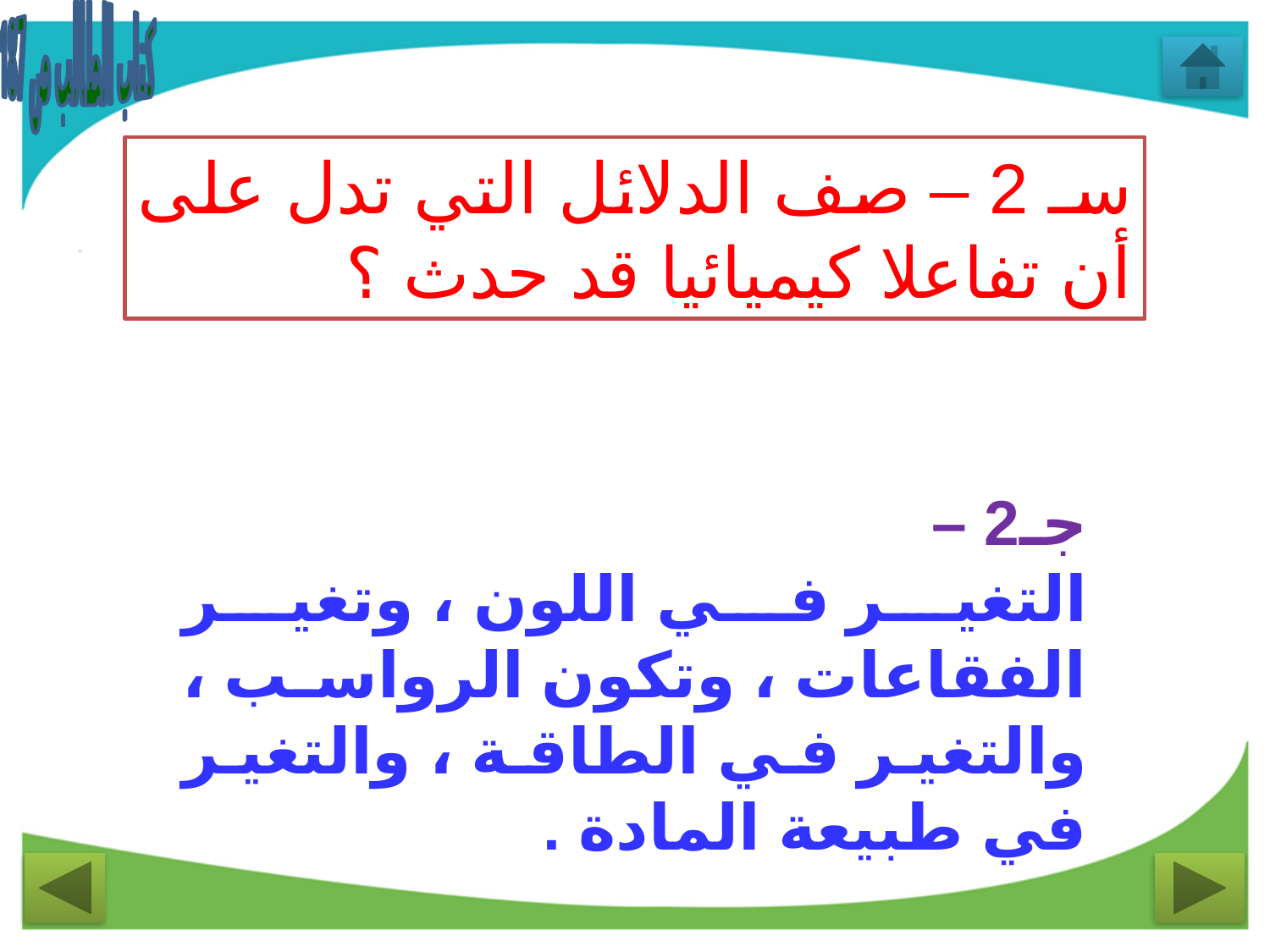

كتاب الطالب ص 187

سـ 2 – صف الدلائل التي تدل على أن تفاعلا كيميائيا قد حدث ؟
جـ2 –
التغير في اللون ، وتغير الفقاعات ، وتكون الرواسب ، والتغير في الطاقة ، والتغير في طبيعة المادة .